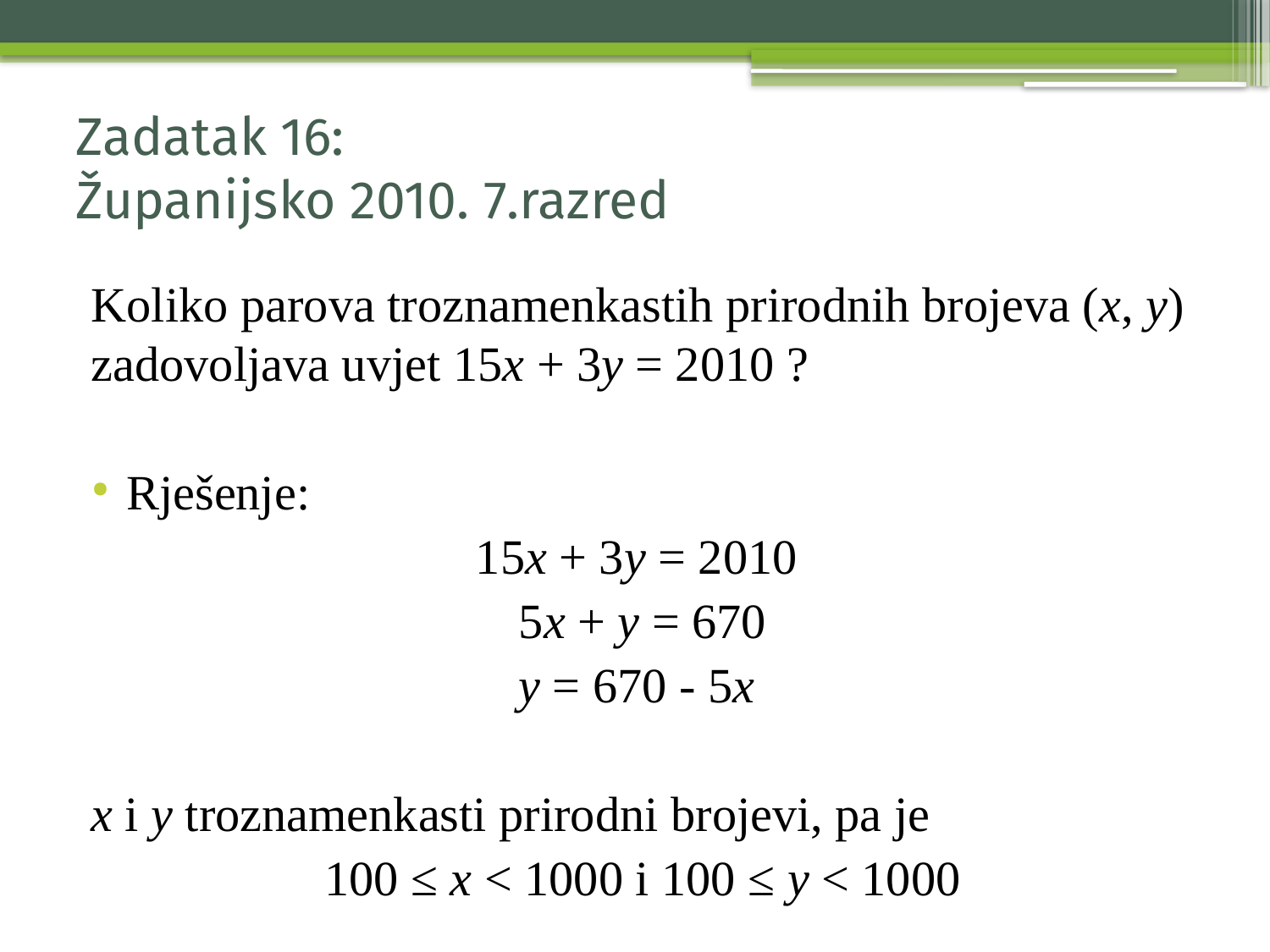

# Zadatak 16: Županijsko 2010. 7.razred
Koliko parova troznamenkastih prirodnih brojeva (x, y) zadovoljava uvjet 15x + 3y = 2010 ?

Rješenje:
15x + 3y = 2010
5x + y = 670
y = 670 - 5x

x i y troznamenkasti prirodni brojevi, pa je
100 ≤ x < 1000 i 100 ≤ y < 1000